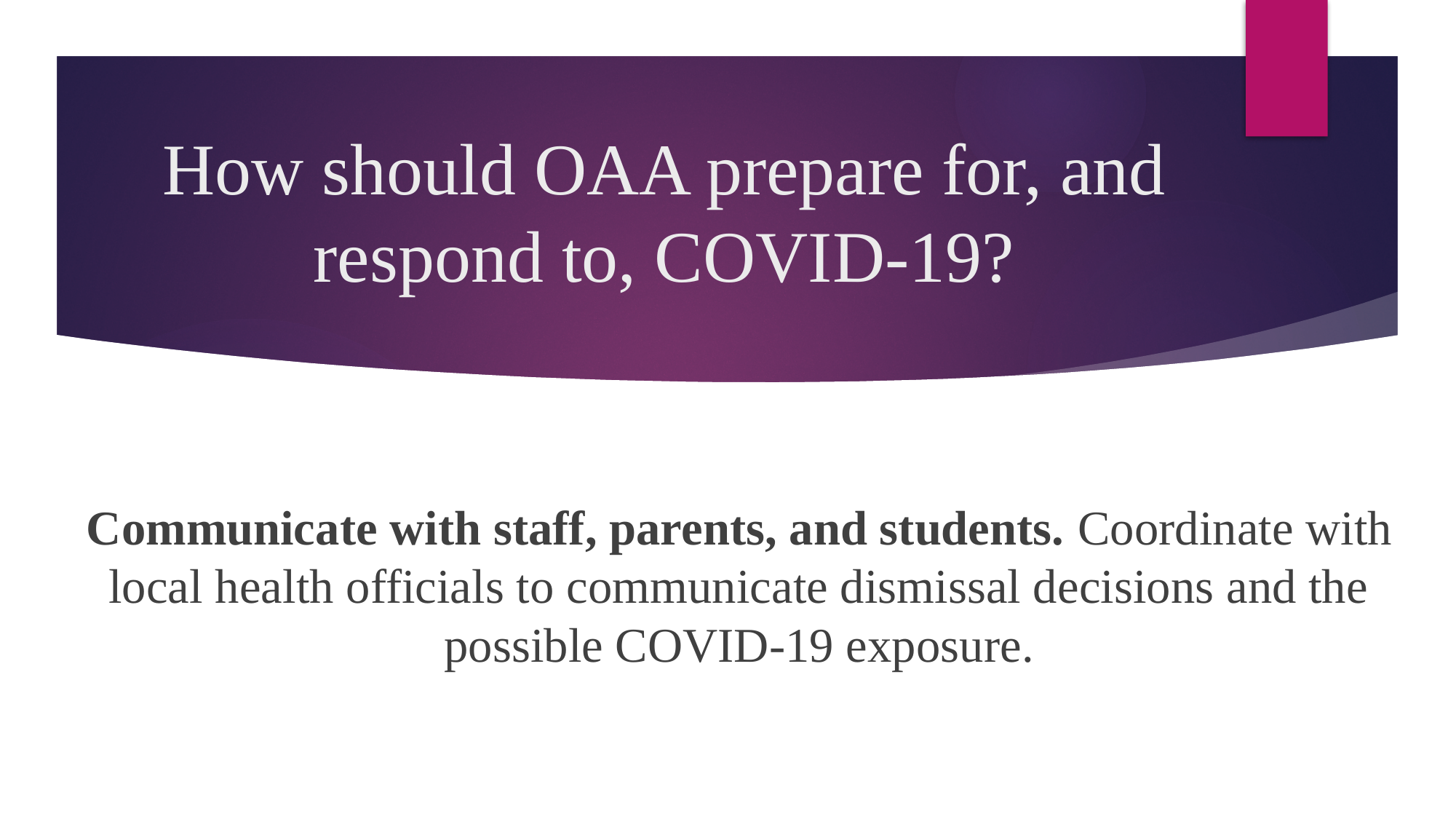

# How should OAA prepare for, and respond to, COVID-19?
Communicate with staff, parents, and students. Coordinate with local health officials to communicate dismissal decisions and the possible COVID-19 exposure.